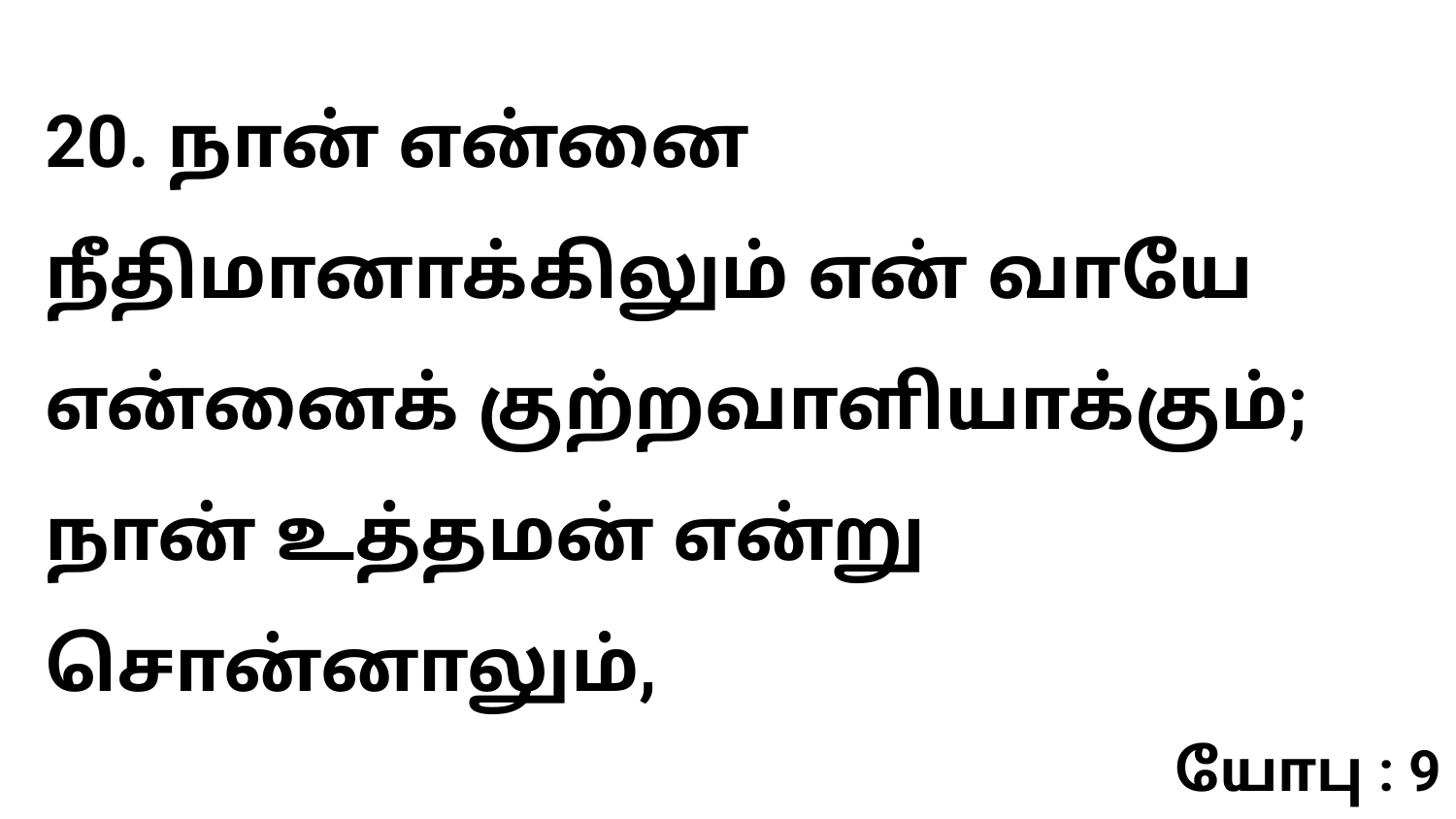

20. நான் என்னை நீதிமானாக்கிலும் என் வாயே என்னைக் குற்றவாளியாக்கும்; நான் உத்தமன் என்று சொன்னாலும்,
யோபு : 9